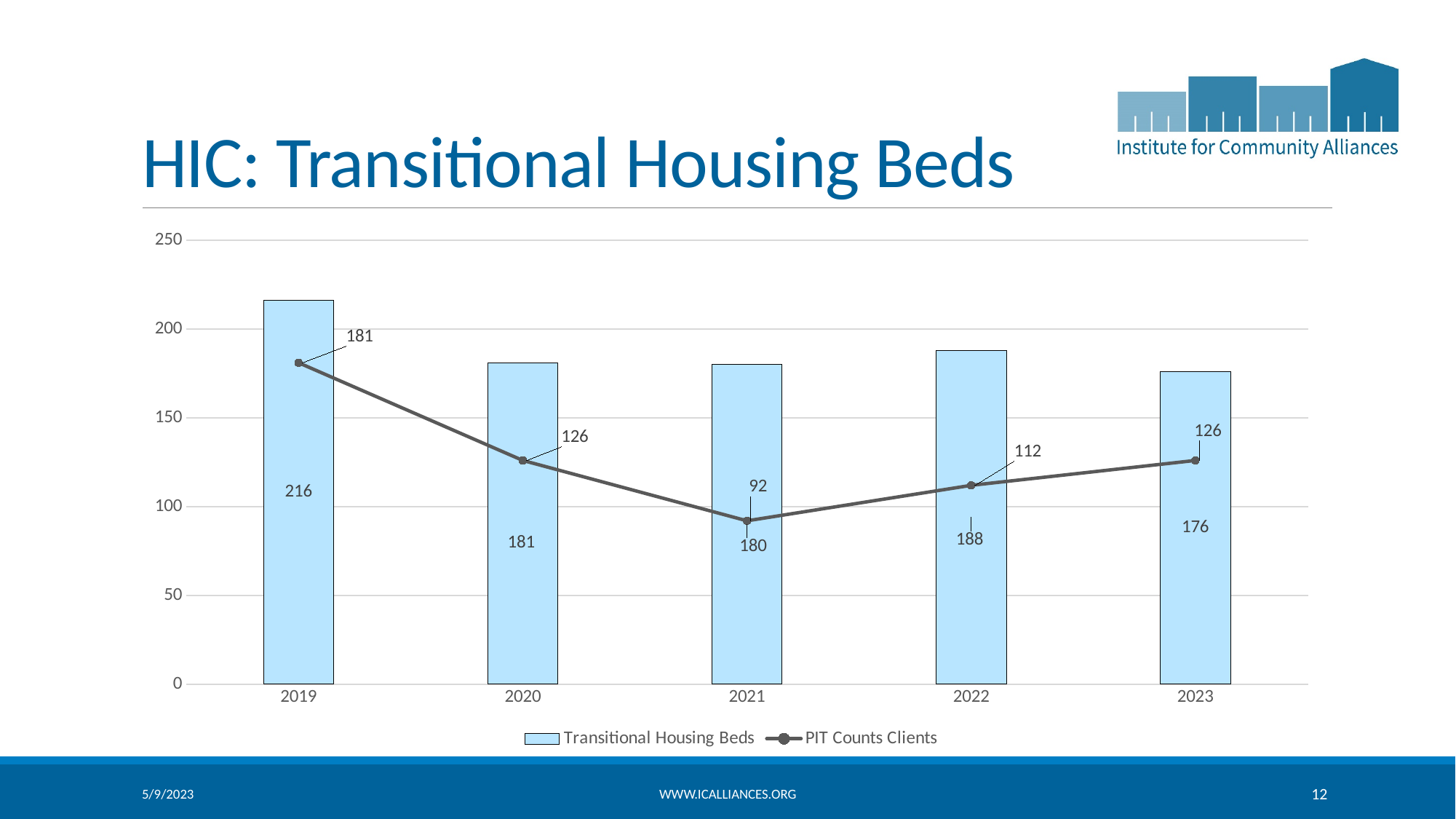

# HIC: Transitional Housing Beds

### Chart

| Category | Transitional Housing Beds | PIT Counts Clients |
|---|---|---|
| 2019 | 216.0 | 181.0 |
| 2020 | 181.0 | 126.0 |
| 2021 | 180.0 | 92.0 |
| 2022 | 188.0 | 112.0 |
| 2023 | 176.0 | 126.0 |
5/9/2023
www.icalliances.org
12